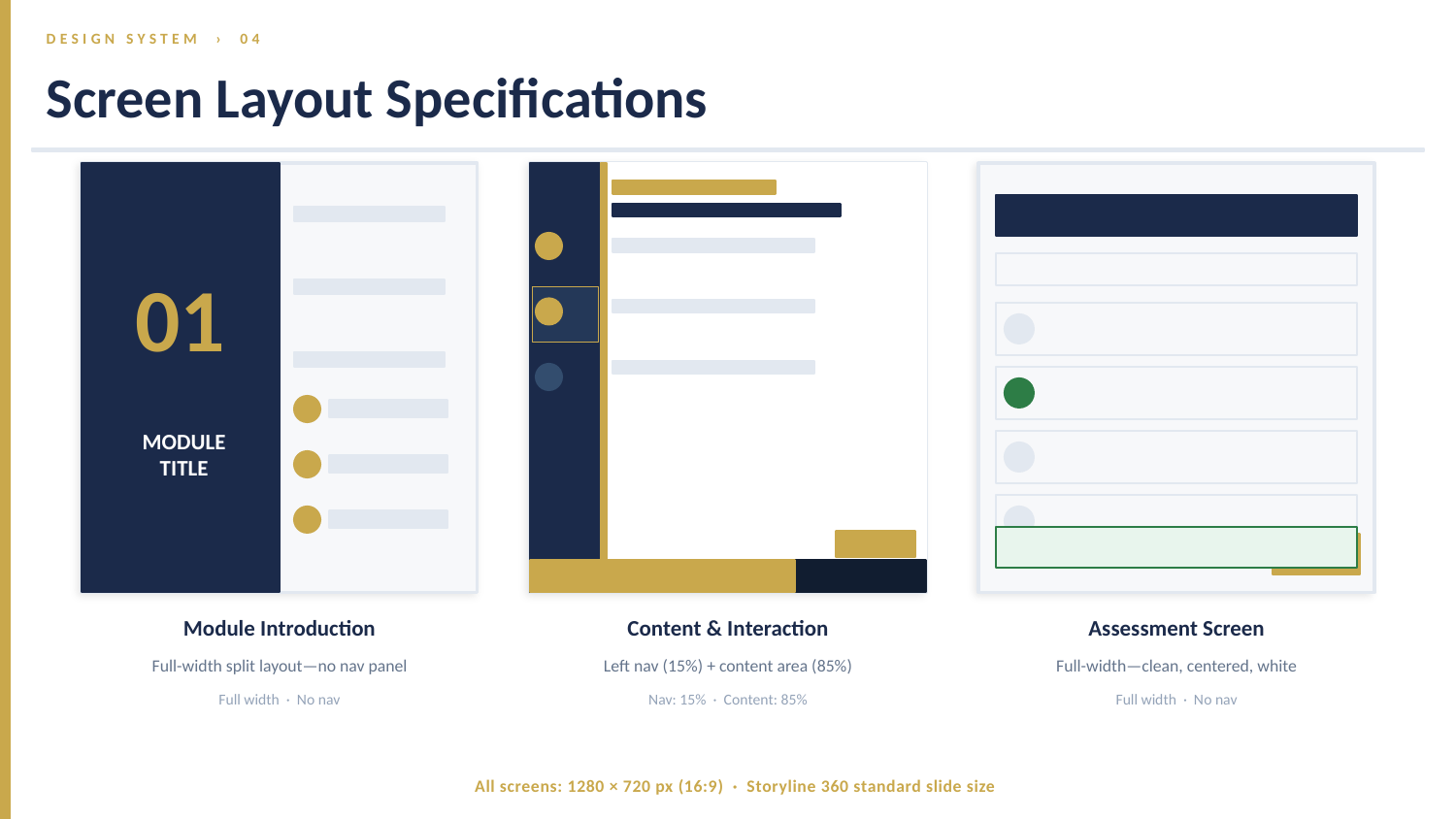

DESIGN SYSTEM  ›  04
Screen Layout Specifications

01

MODULE
TITLE

Module Introduction
Content & Interaction
Assessment Screen
Full-width split layout—no nav panel
Left nav (15%) + content area (85%)
Full-width—clean, centered, white
Full width  ·  No nav
Nav: 15%  ·  Content: 85%
Full width  ·  No nav
All screens: 1280 × 720 px (16:9)  ·  Storyline 360 standard slide size